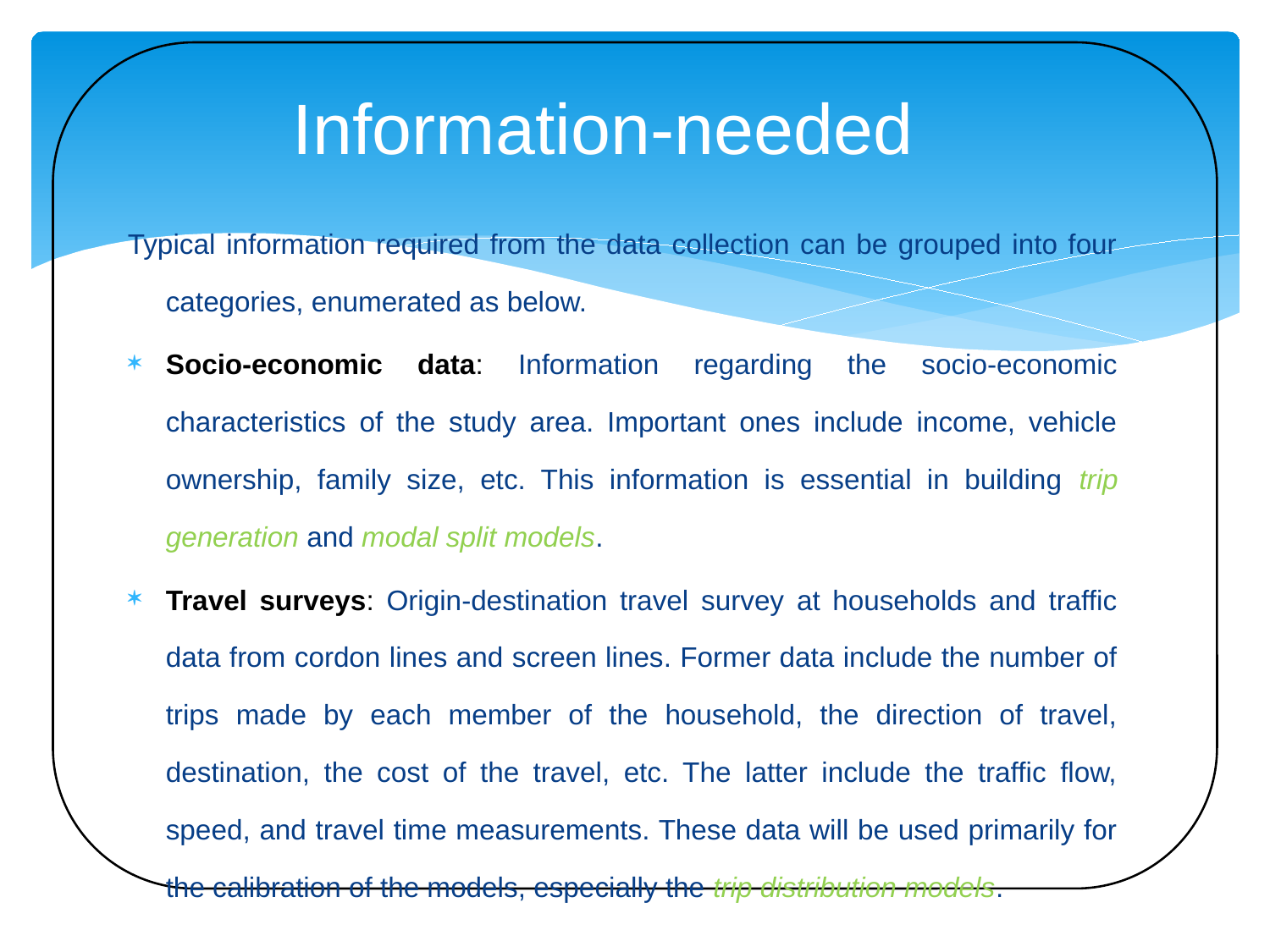

# Information-needed
Typical information required from the data collection can be grouped into four categories, enumerated as below.
Socio-economic data: Information regarding the socio-economic characteristics of the study area. Important ones include income, vehicle ownership, family size, etc. This information is essential in building trip generation and modal split models.
Travel surveys: Origin-destination travel survey at households and traffic data from cordon lines and screen lines. Former data include the number of trips made by each member of the household, the direction of travel, destination, the cost of the travel, etc. The latter include the traffic flow, speed, and travel time measurements. These data will be used primarily for the calibration of the models, especially the trip distribution models.